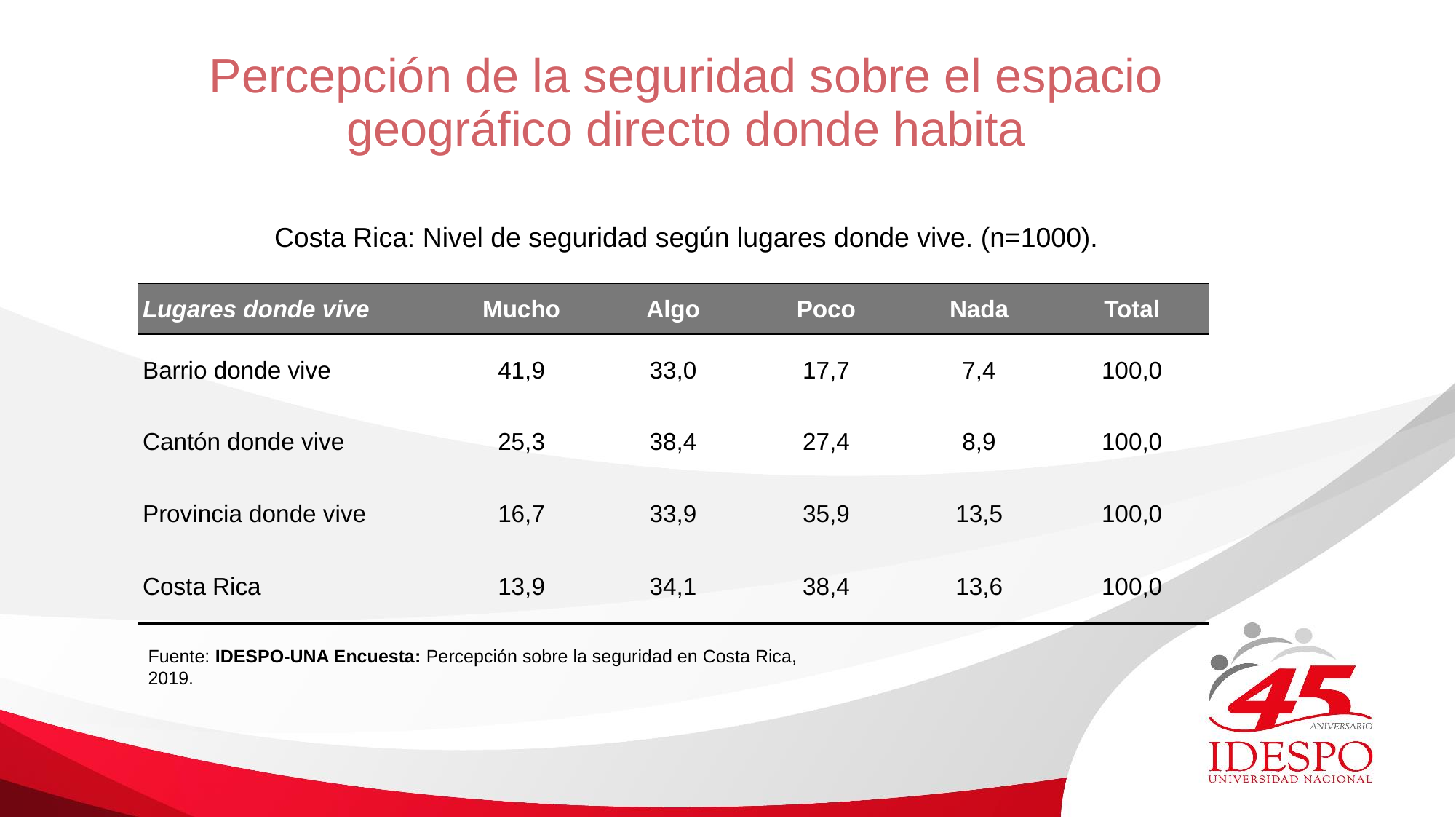

# Percepción de la seguridad sobre el espacio geográfico directo donde habita
Costa Rica: Nivel de seguridad según lugares donde vive. (n=1000).

| Lugares donde vive | Mucho | Algo | Poco | Nada | Total |
| --- | --- | --- | --- | --- | --- |
| Barrio donde vive | 41,9 | 33,0 | 17,7 | 7,4 | 100,0 |
| Cantón donde vive | 25,3 | 38,4 | 27,4 | 8,9 | 100,0 |
| Provincia donde vive | 16,7 | 33,9 | 35,9 | 13,5 | 100,0 |
| Costa Rica | 13,9 | 34,1 | 38,4 | 13,6 | 100,0 |
Fuente: IDESPO-UNA Encuesta: Percepción sobre la seguridad en Costa Rica, 2019.